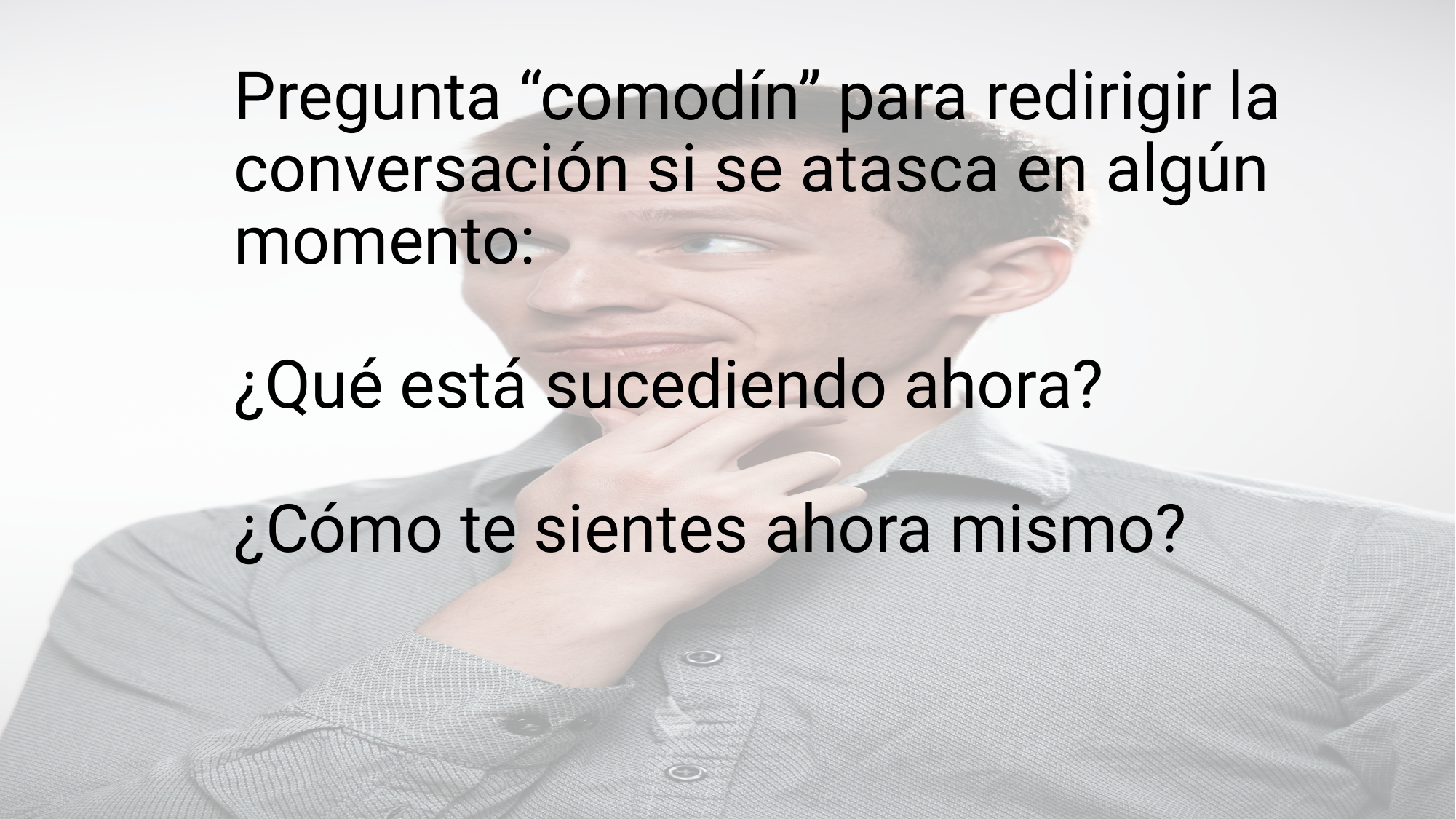

# Pregunta “comodín” para redirigir la conversación si se atasca en algún momento: ¿Qué está sucediendo ahora? ¿Cómo te sientes ahora mismo?